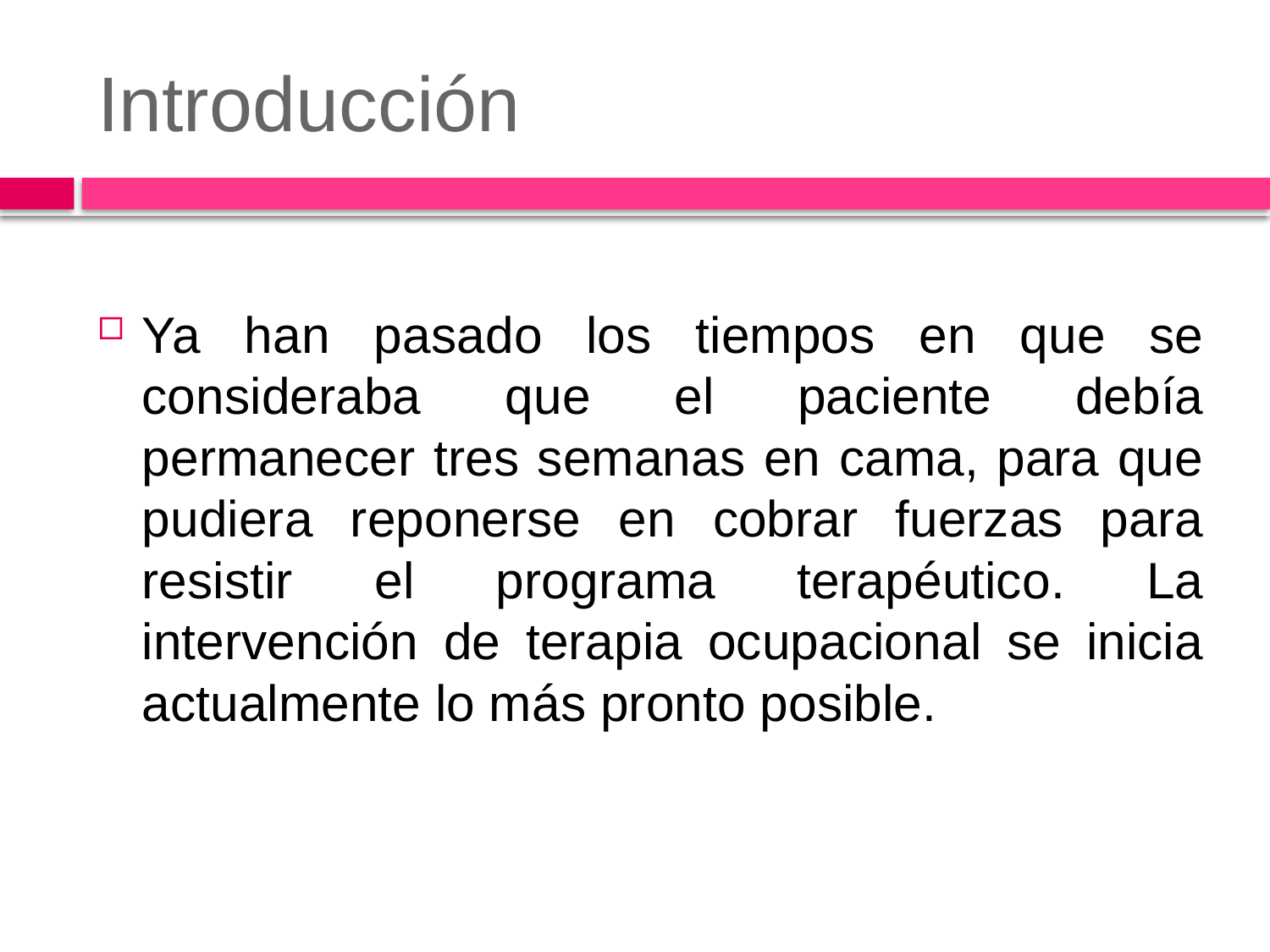

# Introducción

Ya han pasado los tiempos en que se consideraba que el paciente debía permanecer tres semanas en cama, para que pudiera reponerse en cobrar fuerzas para resistir el programa terapéutico. La intervención de terapia ocupacional se inicia actualmente lo más pronto posible.